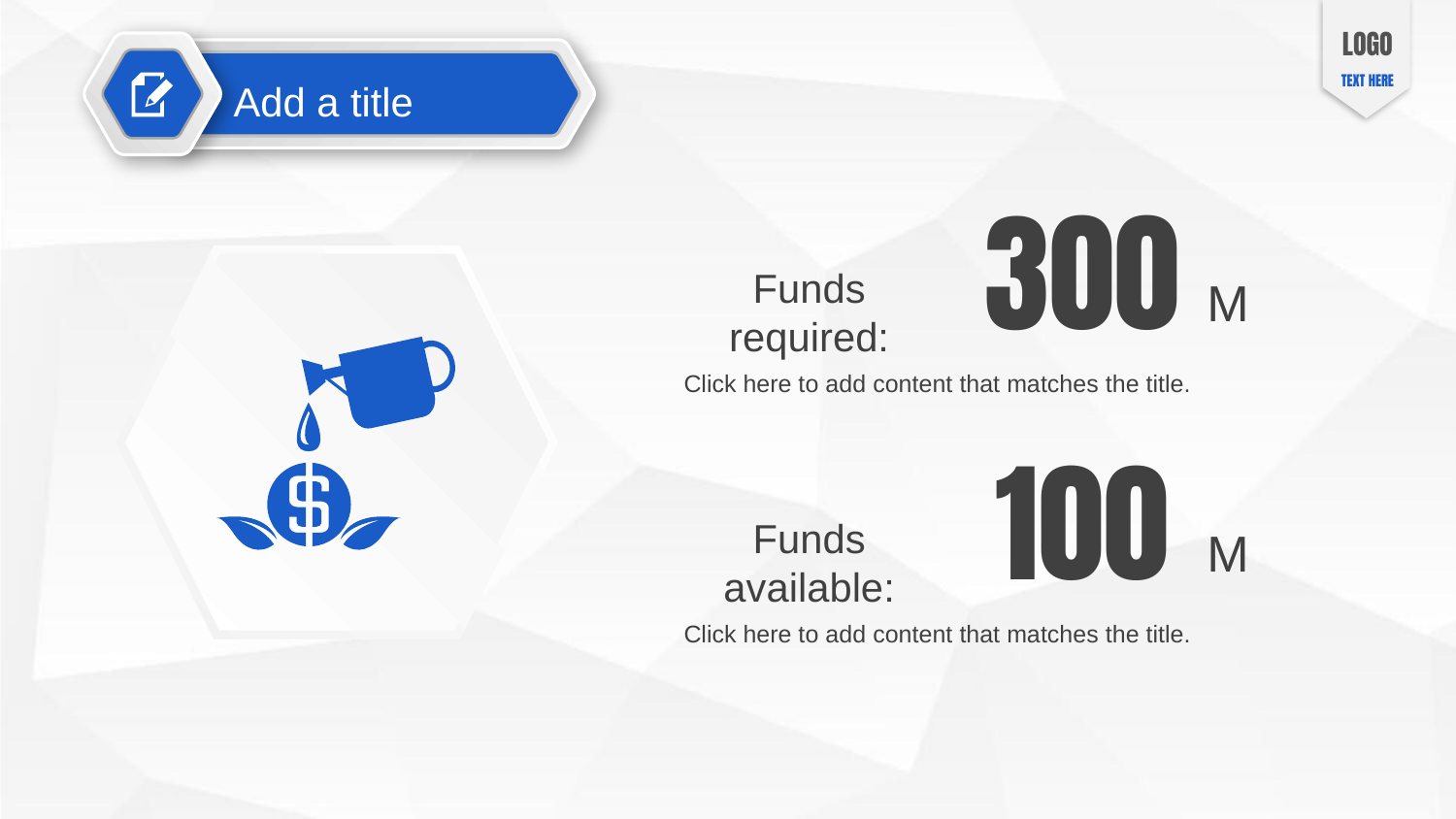

LOGO
TEXT HERE

Add a title

300

Funds required:
M

Click here to add content that matches the title.

100
Funds available:
M
Click here to add content that matches the title.